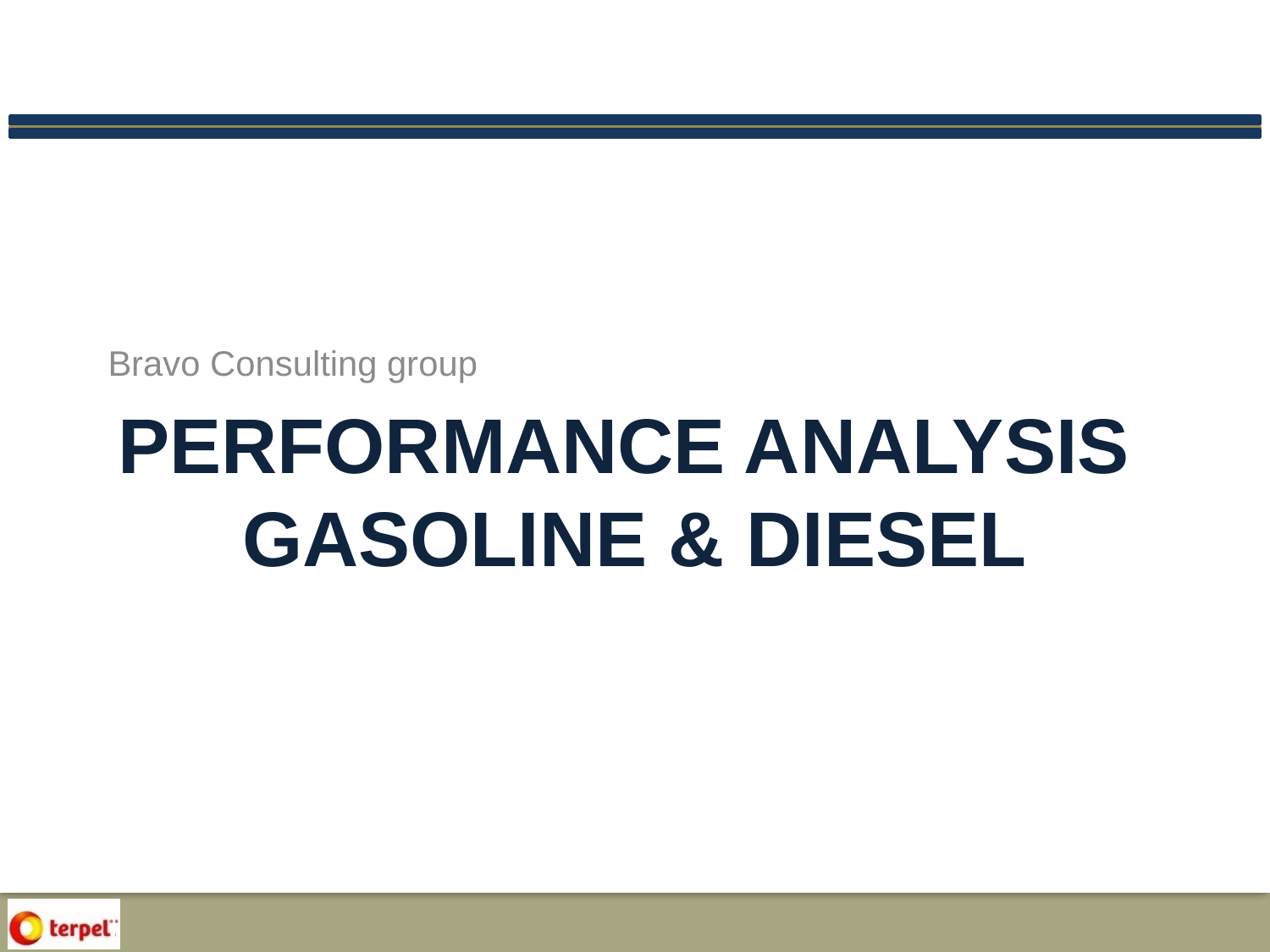

Bravo Consulting group
Performance analysis
gasoline & diesel